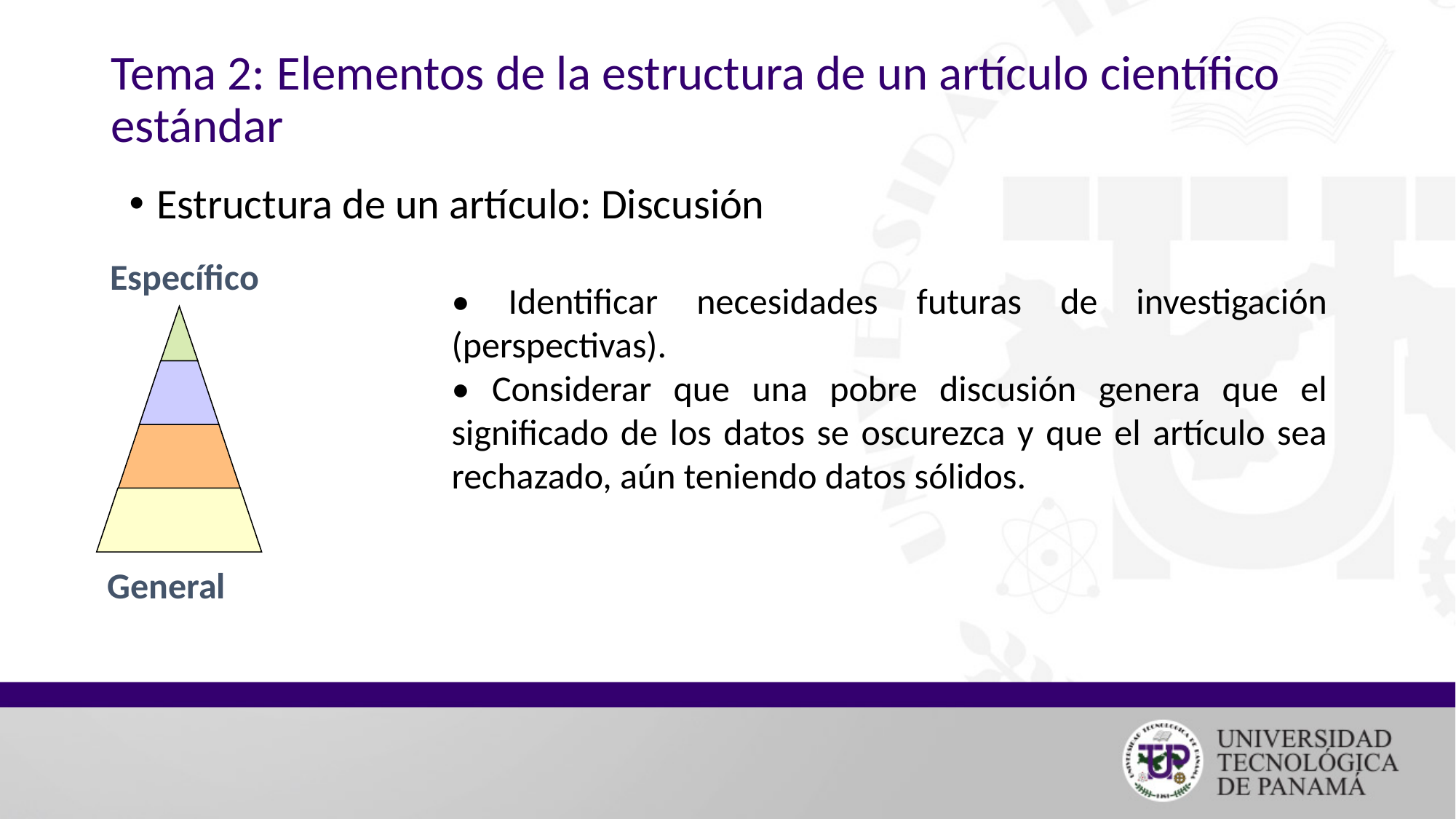

# Tema 2: Elementos de la estructura de un artículo científico estándar

Estructura de un artículo: Discusión
Específico
• Identificar necesidades futuras de investigación (perspectivas).
• Considerar que una pobre discusión genera que el significado de los datos se oscurezca y que el artículo sea rechazado, aún teniendo datos sólidos.

General